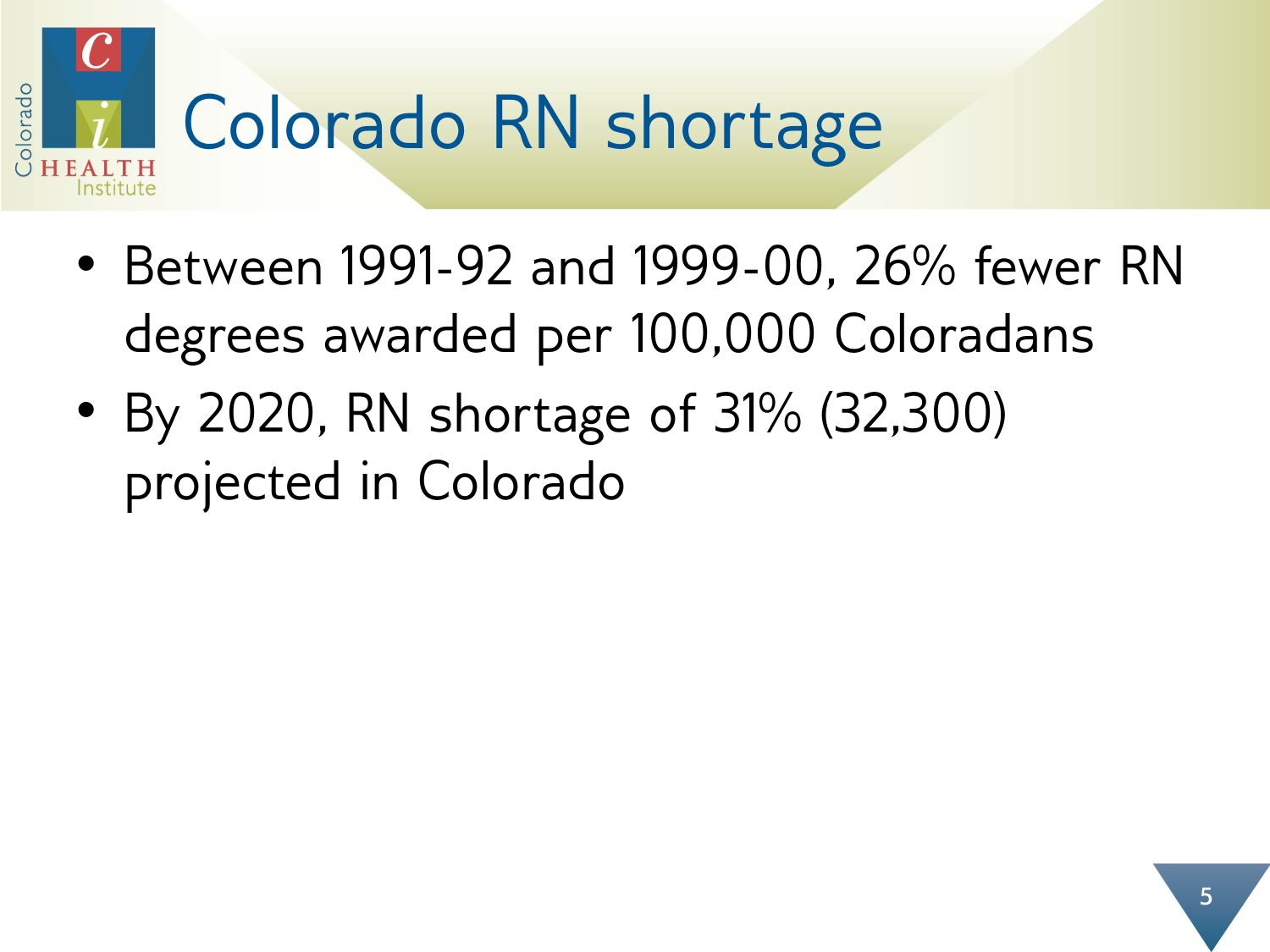

# Colorado RN shortage
Between 1991-92 and 1999-00, 26% fewer RN degrees awarded per 100,000 Coloradans
By 2020, RN shortage of 31% (32,300) projected in Colorado
5